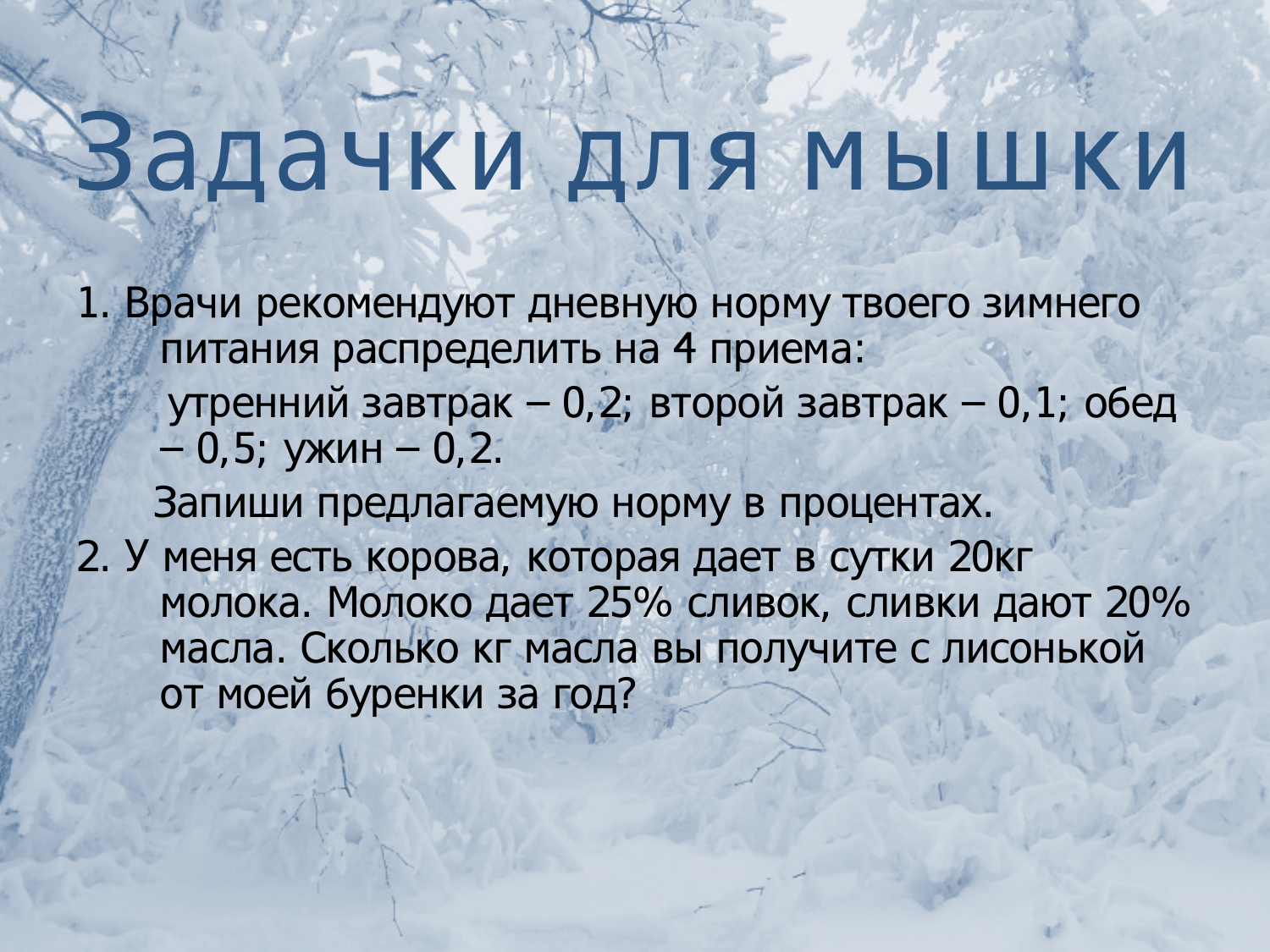

# Задачки для мышки
1. Врачи рекомендуют дневную норму твоего зимнего питания распределить на 4 приема:
       утренний завтрак – 0,2; второй завтрак – 0,1; обед – 0,5; ужин – 0,2.
      Запиши предлагаемую норму в процентах.
2. У меня есть корова, которая дает в сутки 20кг молока. Молоко дает 25% сливок, сливки дают 20% масла. Сколько кг масла вы получите с лисонькой от моей буренки за год?